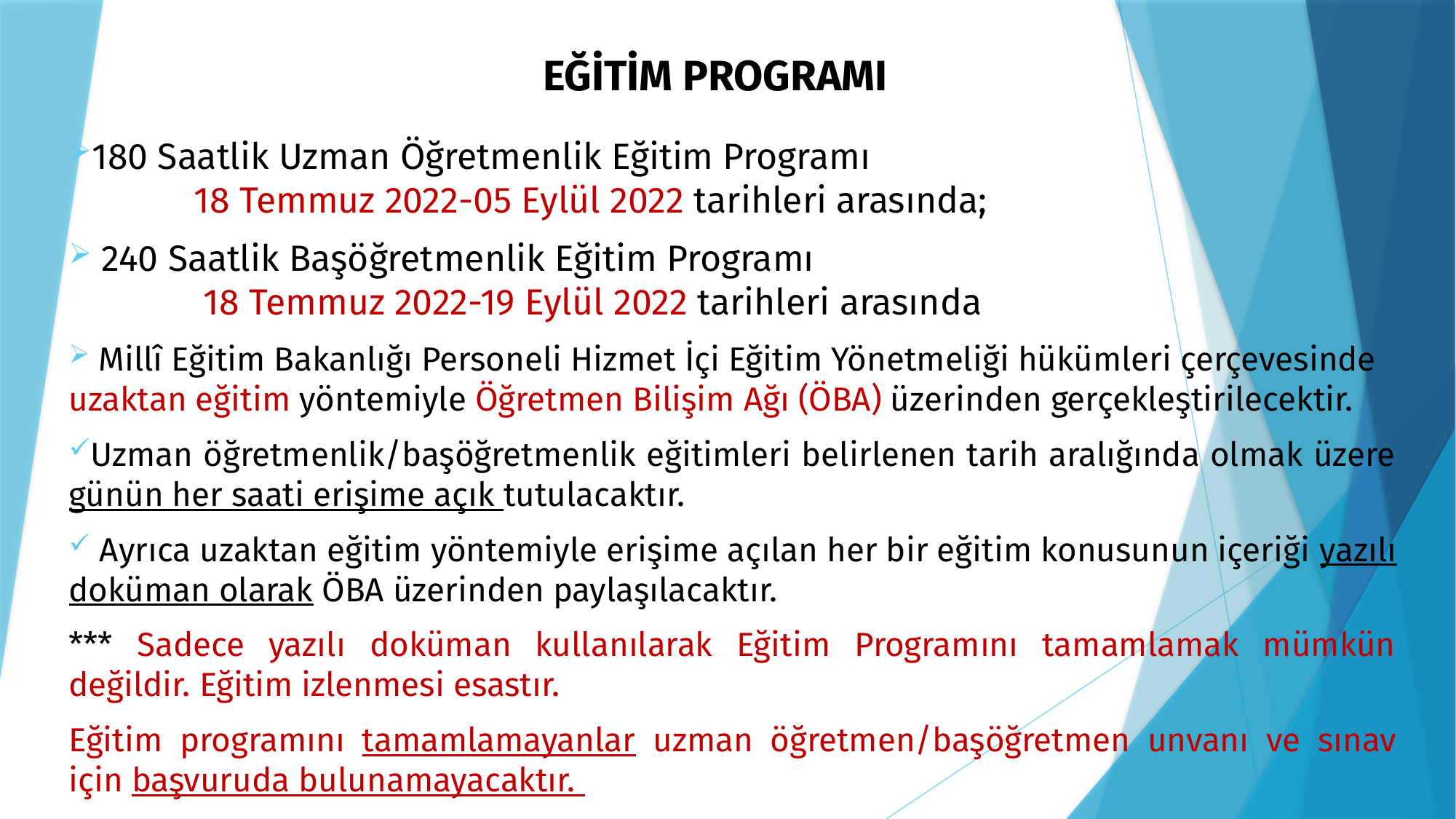

# EĞİTİM PROGRAMI
180 Saatlik Uzman Öğretmenlik Eğitim Programı                                                                    18 Temmuz 2022-05 Eylül 2022 tarihleri arasında;
 240 Saatlik Başöğretmenlik Eğitim Programı                                                                           18 Temmuz 2022-19 Eylül 2022 tarihleri arasında
 Millî Eğitim Bakanlığı Personeli Hizmet İçi Eğitim Yönetmeliği hükümleri çerçevesinde uzaktan eğitim yöntemiyle Öğretmen Bilişim Ağı (ÖBA) üzerinden gerçekleştirilecektir.
Uzman öğretmenlik/başöğretmenlik eğitimleri belirlenen tarih aralığında olmak üzere günün her saati erişime açık tutulacaktır.
 Ayrıca uzaktan eğitim yöntemiyle erişime açılan her bir eğitim konusunun içeriği yazılı doküman olarak ÖBA üzerinden paylaşılacaktır.
*** Sadece yazılı doküman kullanılarak Eğitim Programını tamamlamak mümkün değildir. Eğitim izlenmesi esastır.
Eğitim programını tamamlamayanlar uzman öğretmen/başöğretmen unvanı ve sınav için başvuruda bulunamayacaktır.